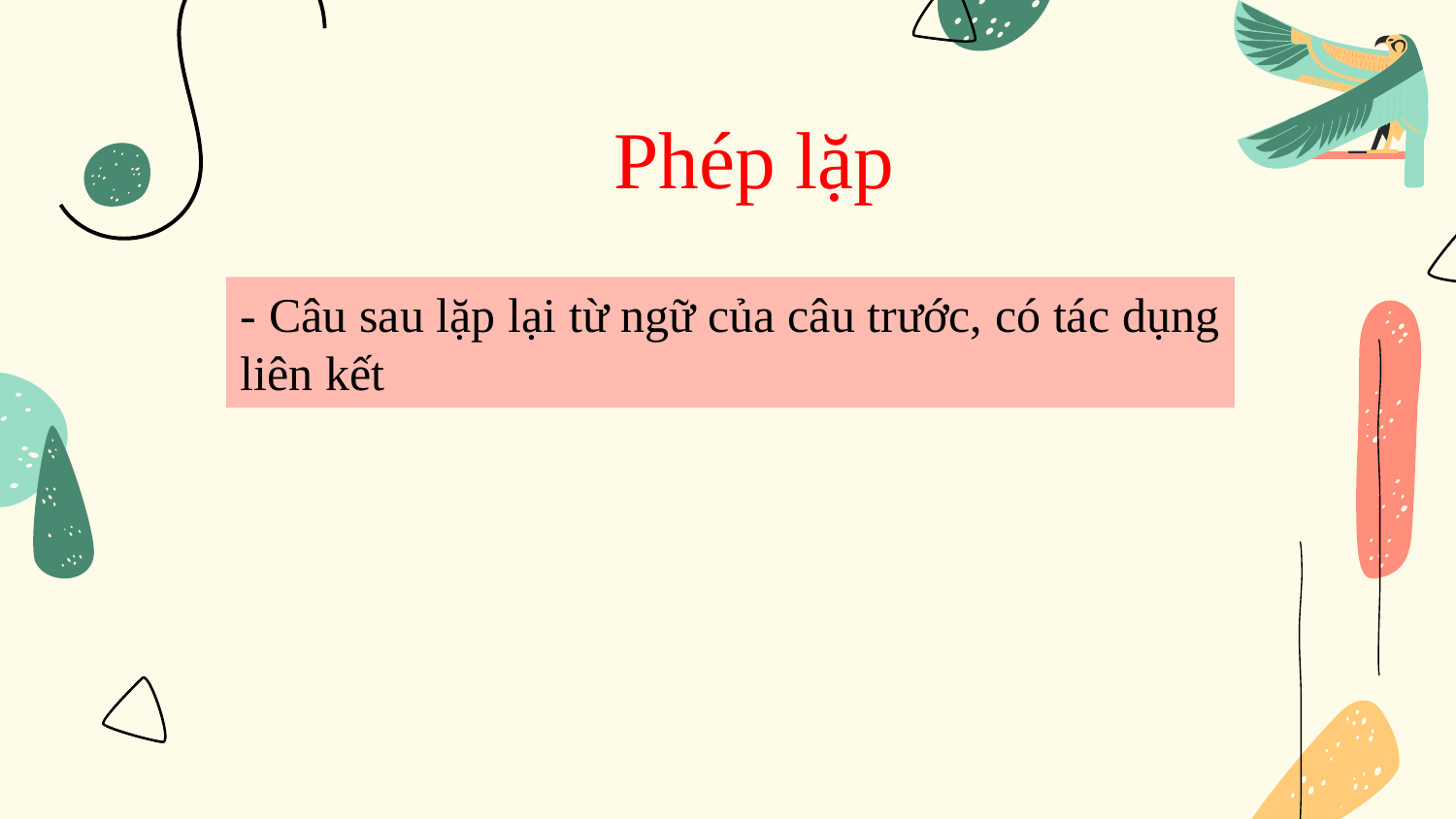

# Phép lặp
- Câu sau lặp lại từ ngữ của câu trước, có tác dụng liên kết